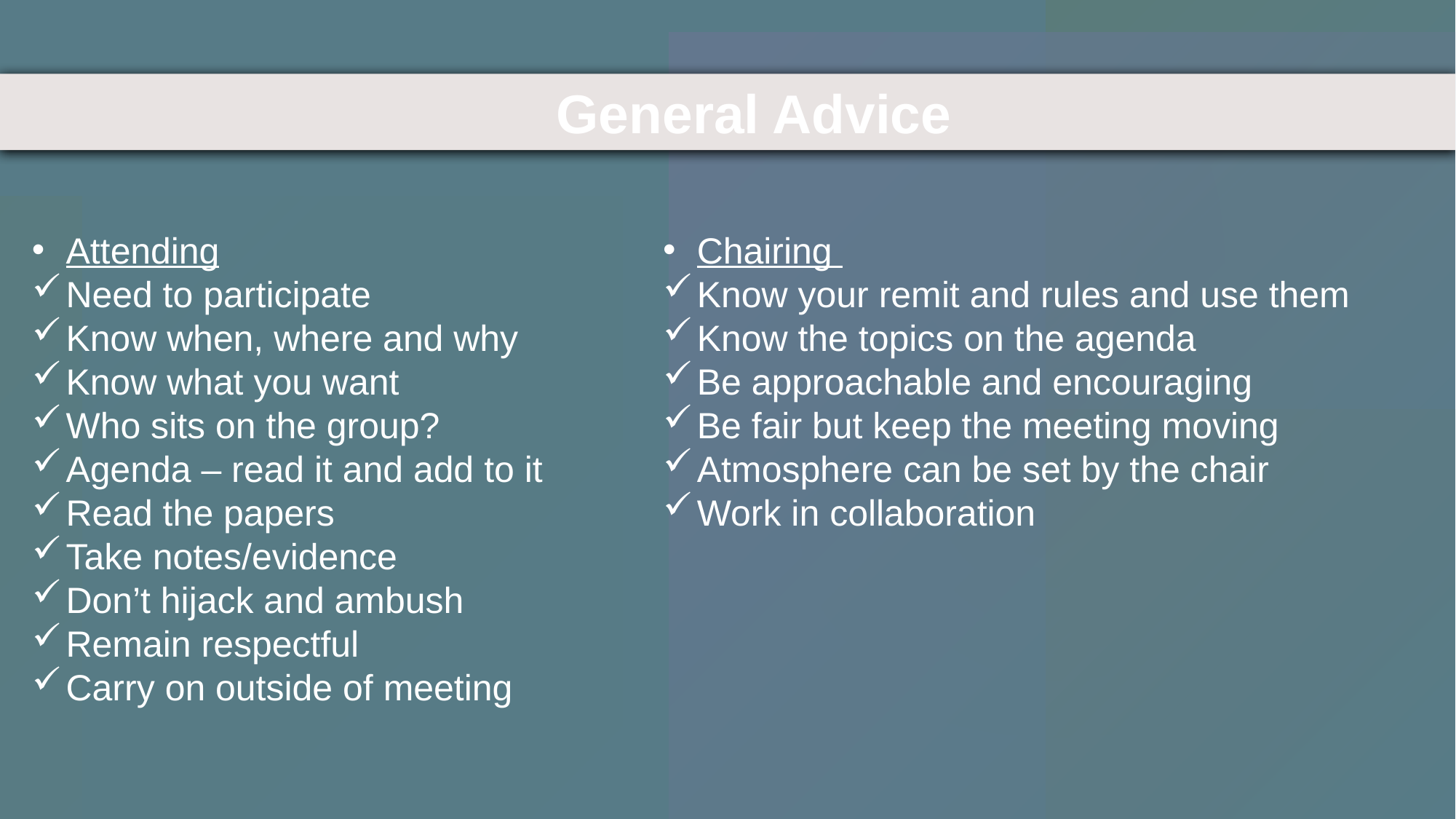

General Advice
Attending
Need to participate
Know when, where and why
Know what you want
Who sits on the group?
Agenda – read it and add to it
Read the papers
Take notes/evidence
Don’t hijack and ambush
Remain respectful
Carry on outside of meeting
Chairing
Know your remit and rules and use them
Know the topics on the agenda
Be approachable and encouraging
Be fair but keep the meeting moving
Atmosphere can be set by the chair
Work in collaboration